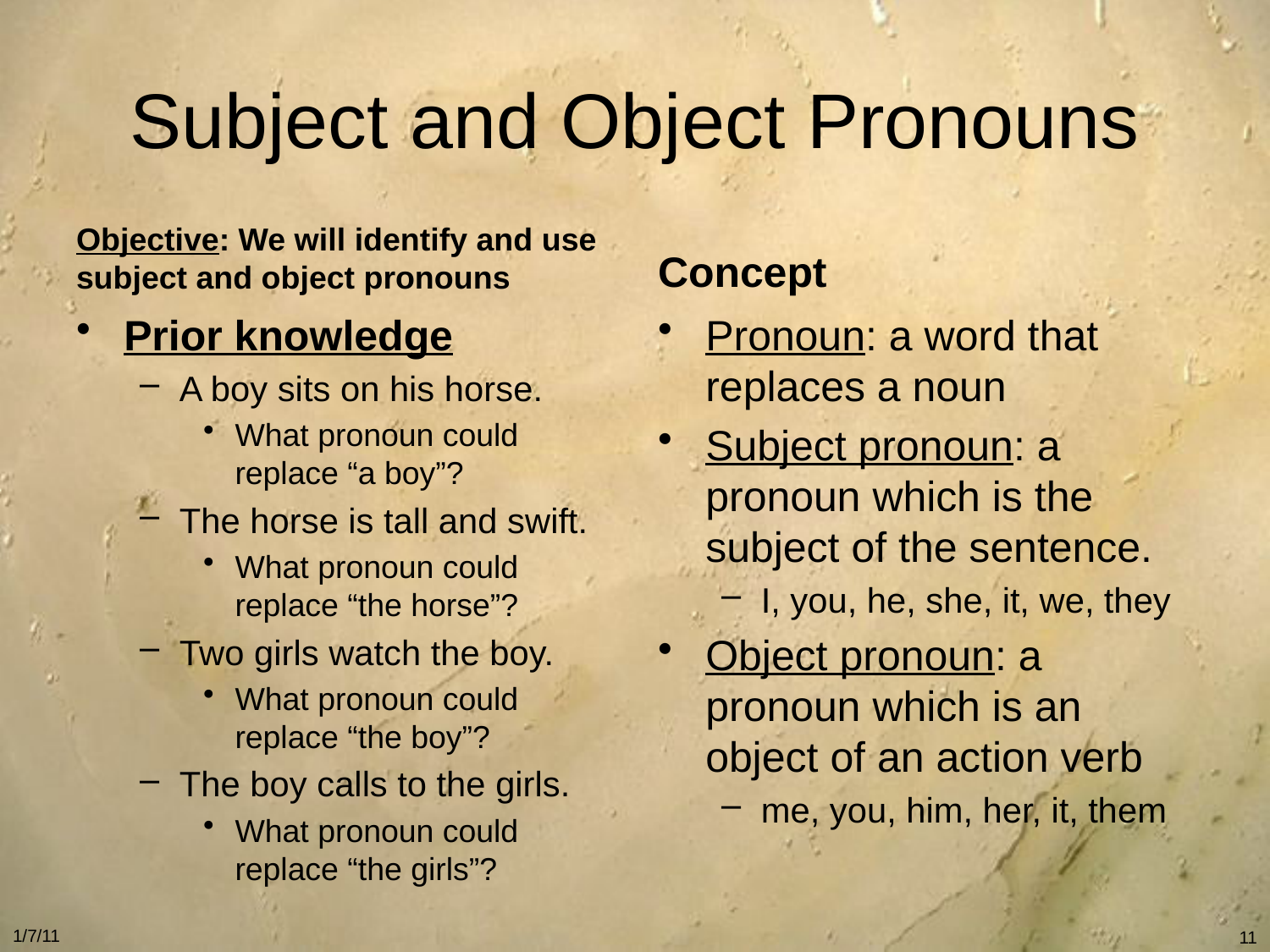

# Subject and Object Pronouns
Objective: We will identify and use subject and object pronouns
Concept
Prior knowledge
A boy sits on his horse.
What pronoun could replace “a boy”?
The horse is tall and swift.
What pronoun could replace “the horse”?
Two girls watch the boy.
What pronoun could replace “the boy”?
The boy calls to the girls.
What pronoun could replace “the girls”?
Pronoun: a word that replaces a noun
Subject pronoun: a pronoun which is the subject of the sentence.
I, you, he, she, it, we, they
Object pronoun: a pronoun which is an object of an action verb
me, you, him, her, it, them
1/7/11
11